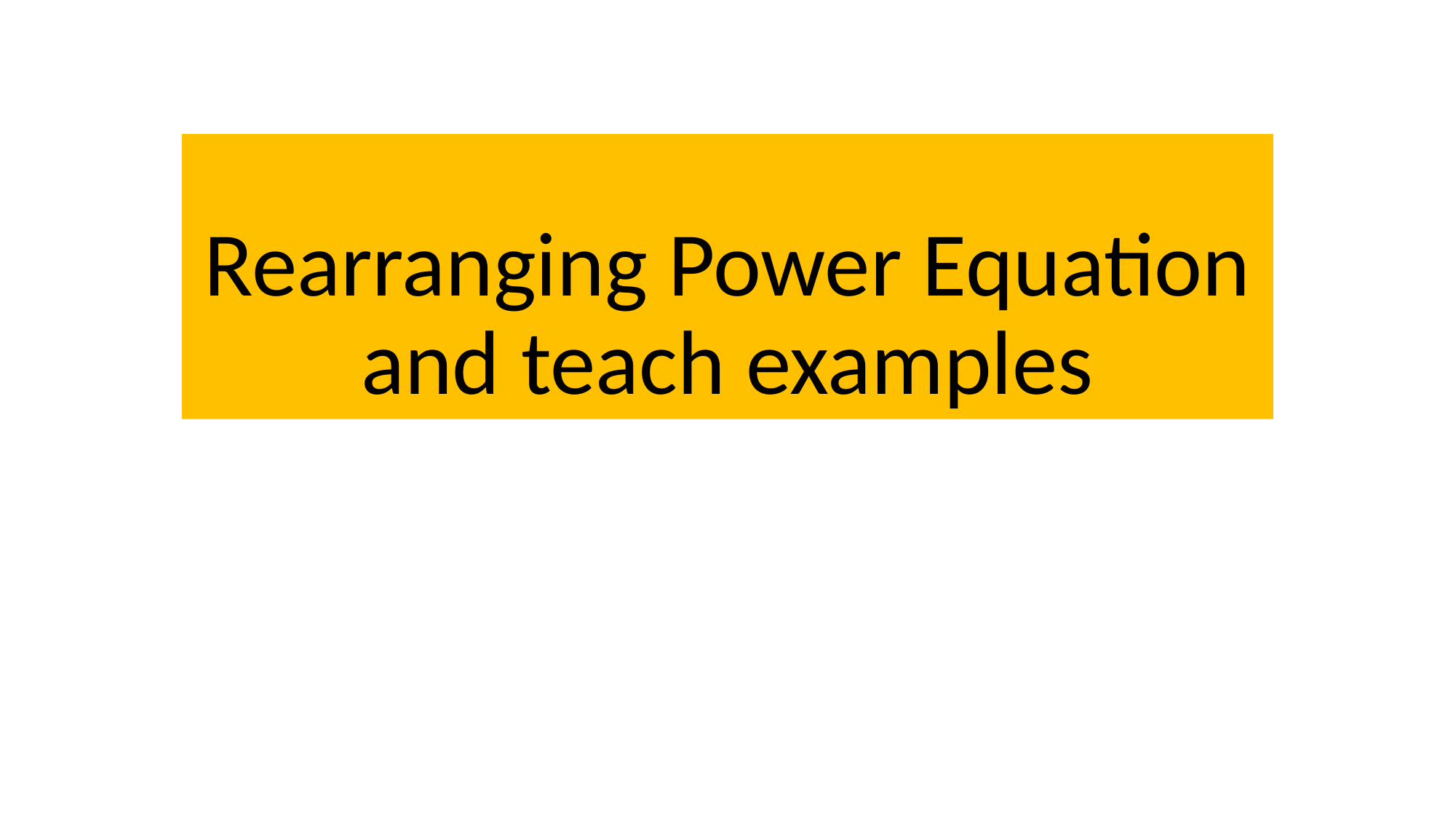

# Rearranging Power Equation and teach examples